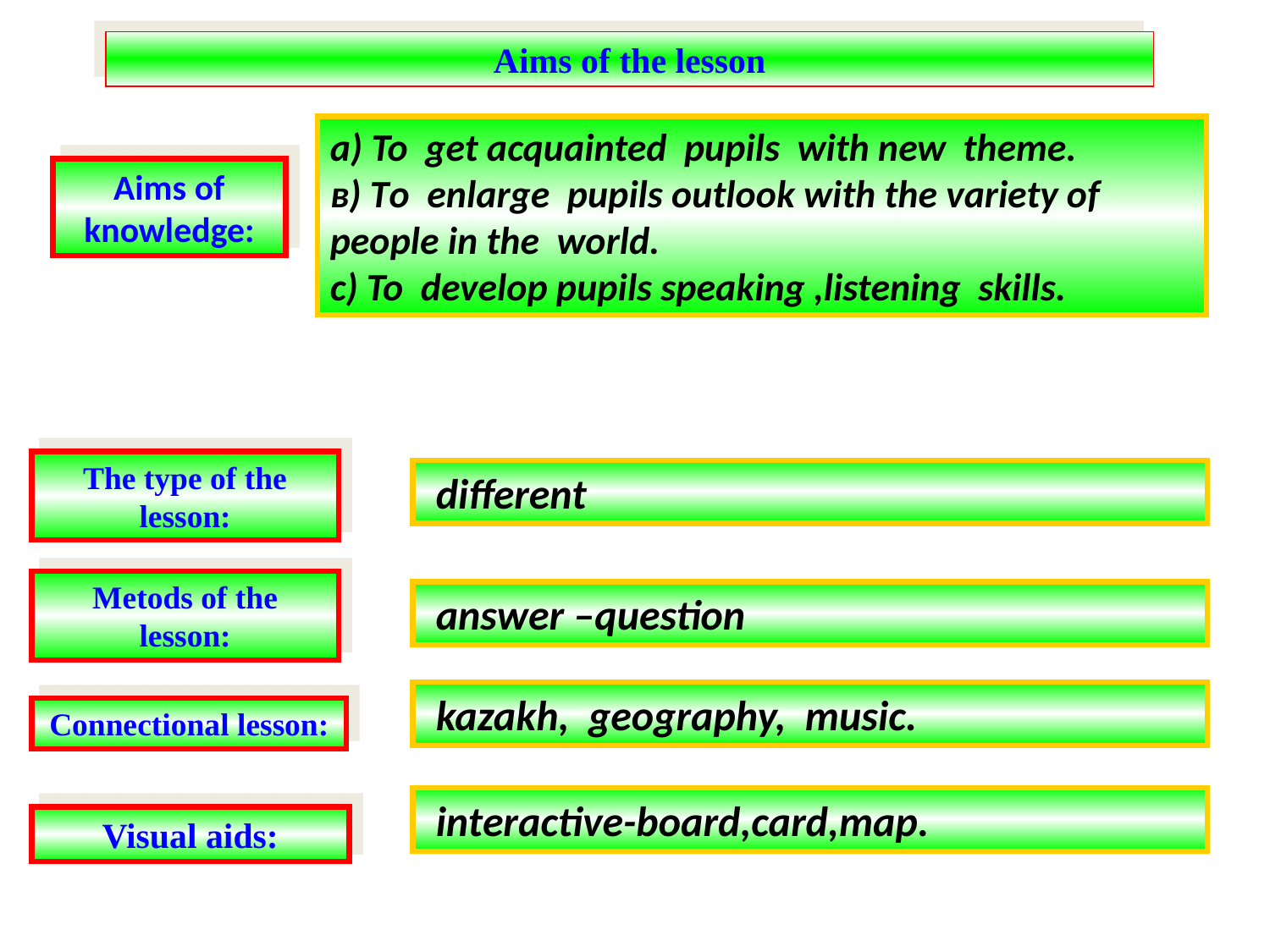

Aims of the lesson
а) To  get acquainted  pupils  with new  theme.
в) Tо  enlarge  pupils outlook with the variety of  people in the  world.
с) To  develop pupils speaking ,listening  skills.
Aims of knowledge:
The type of the lesson:
 different
Metods of the lesson:
 answer –question
 kazakh,  geography,  music.
Connectional lesson:
 interactive-board,card,map.
Visual aids: